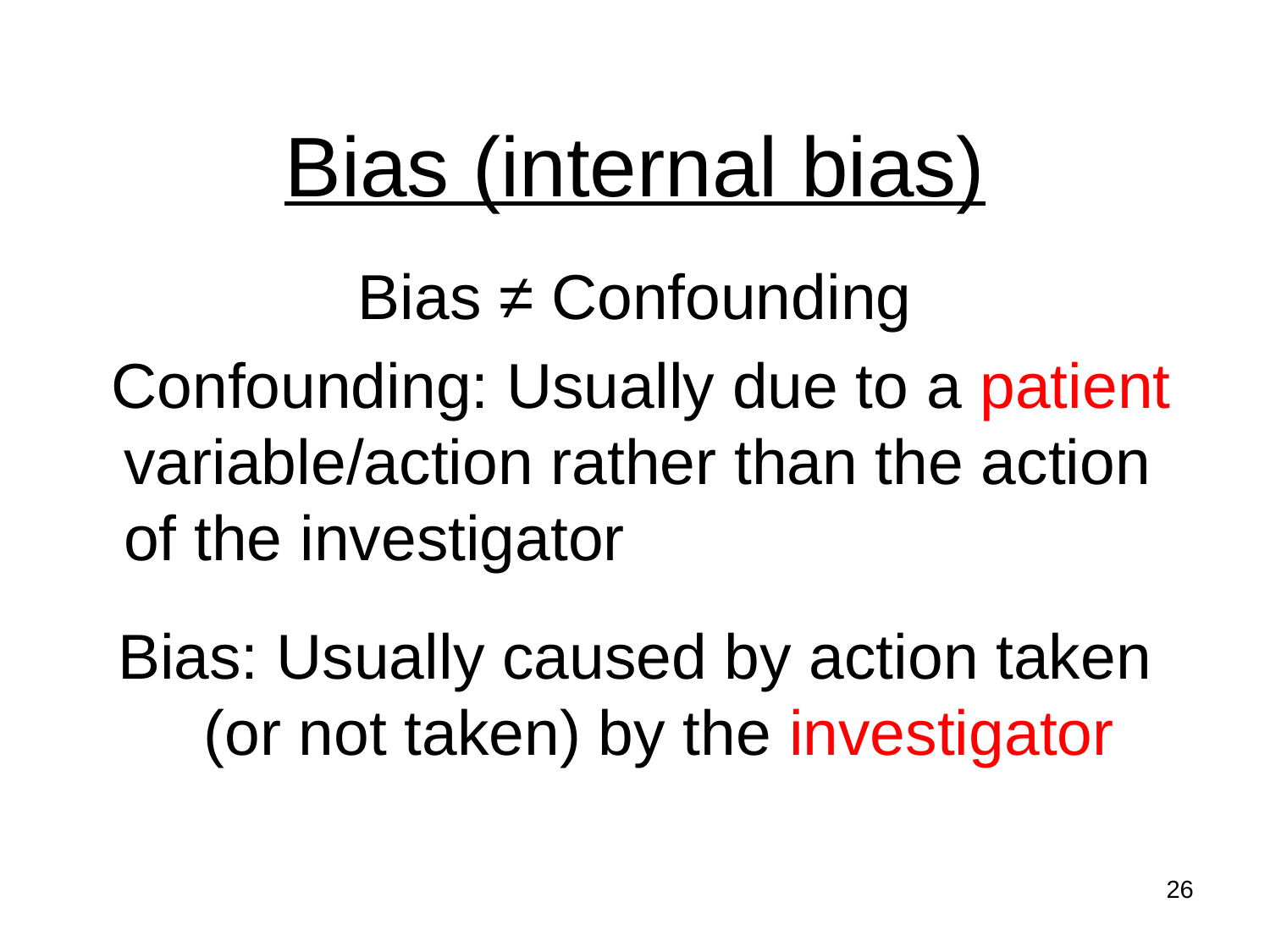

Bias (internal bias)

Bias ≠ Confounding
  Confounding: Usually due to a patient variable/action rather than the action of the investigator

Bias: Usually caused by action taken (or not taken) by the investigator

26